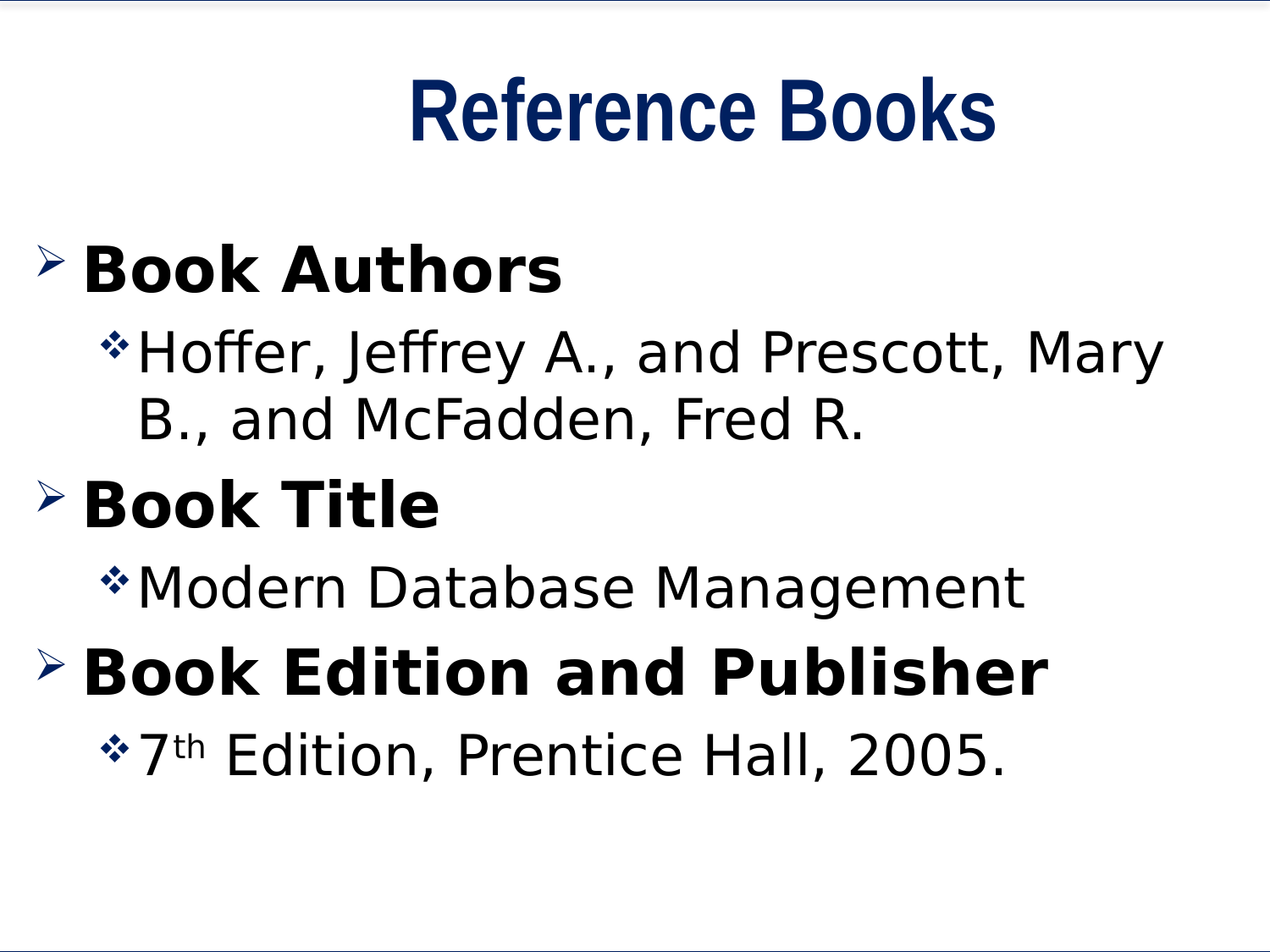

# Reference Books
Book Authors
Hoffer, Jeffrey A., and Prescott, Mary B., and McFadden, Fred R.
Book Title
Modern Database Management
Book Edition and Publisher
7th Edition, Prentice Hall, 2005.